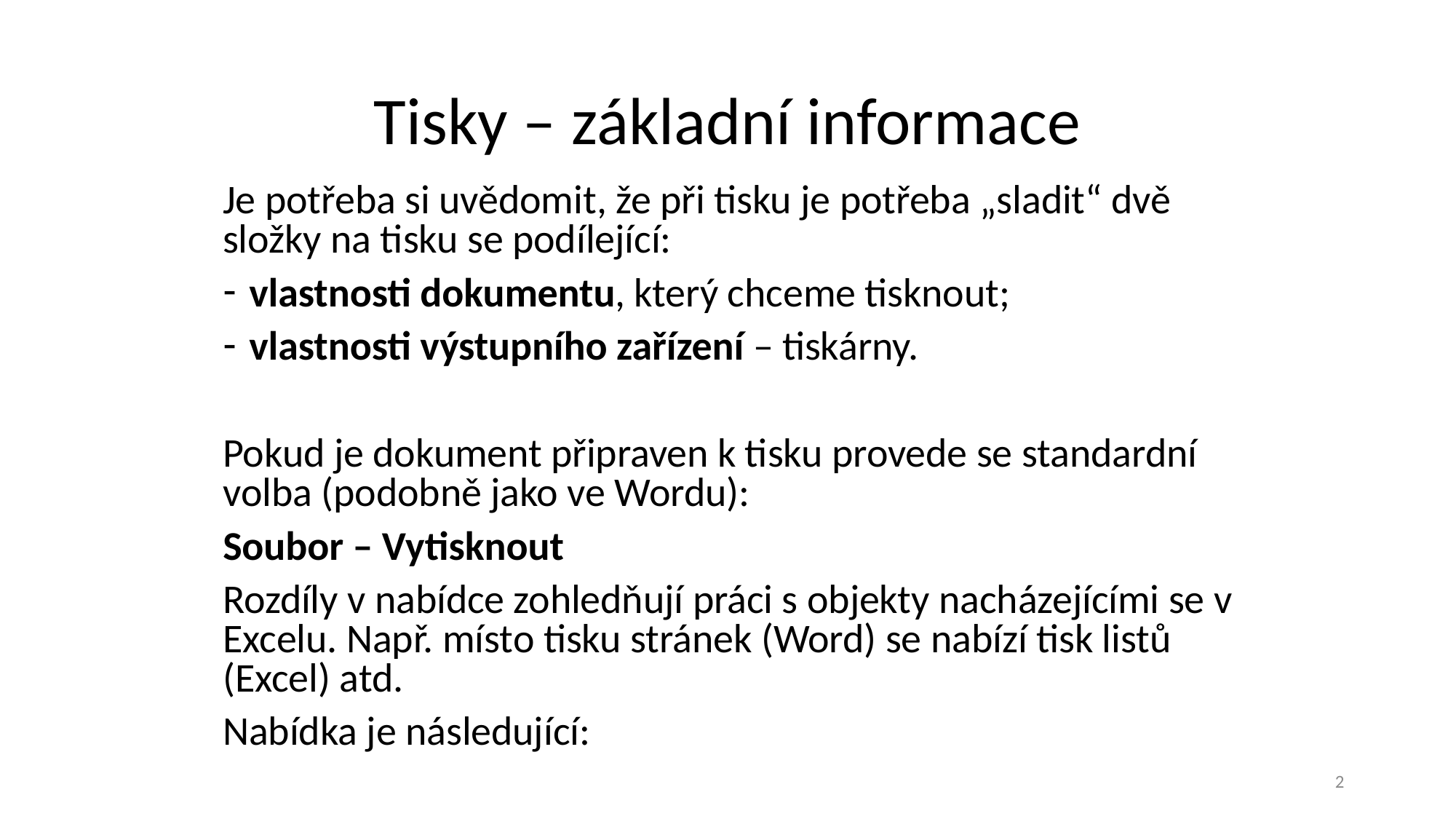

# Tisky – základní informace
Je potřeba si uvědomit, že při tisku je potřeba „sladit“ dvě složky na tisku se podílející:
vlastnosti dokumentu, který chceme tisknout;
vlastnosti výstupního zařízení – tiskárny.

Pokud je dokument připraven k tisku provede se standardní volba (podobně jako ve Wordu):
Soubor – Vytisknout
Rozdíly v nabídce zohledňují práci s objekty nacházejícími se v Excelu. Např. místo tisku stránek (Word) se nabízí tisk listů (Excel) atd.
Nabídka je následující:

2